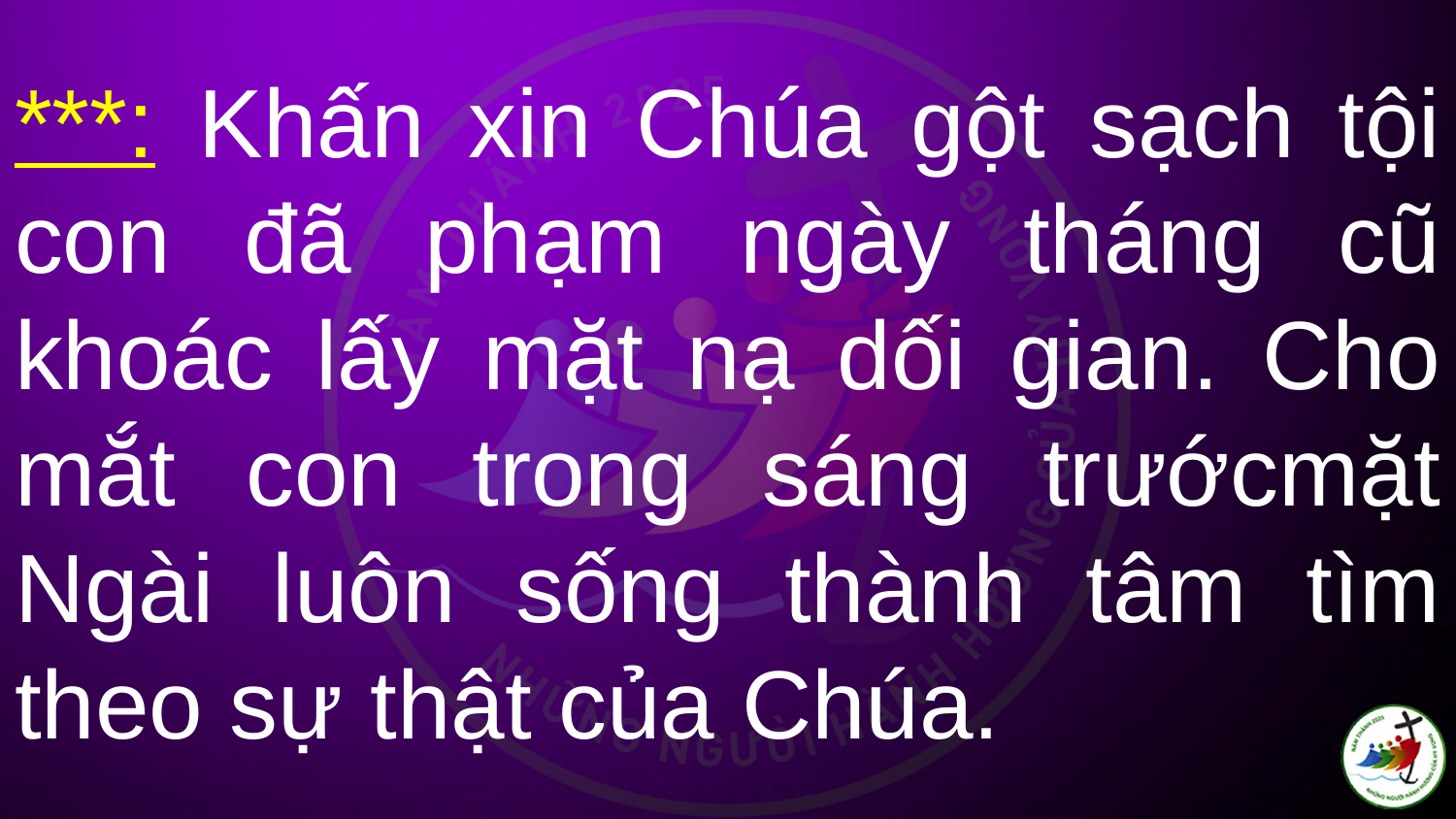

# ***: Khấn xin Chúa gột sạch tội con đã phạm ngày tháng cũ khoác lấy mặt nạ dối gian. Cho mắt con trong sáng trướcmặt Ngài luôn sống thành tâm tìm theo sự thật của Chúa.